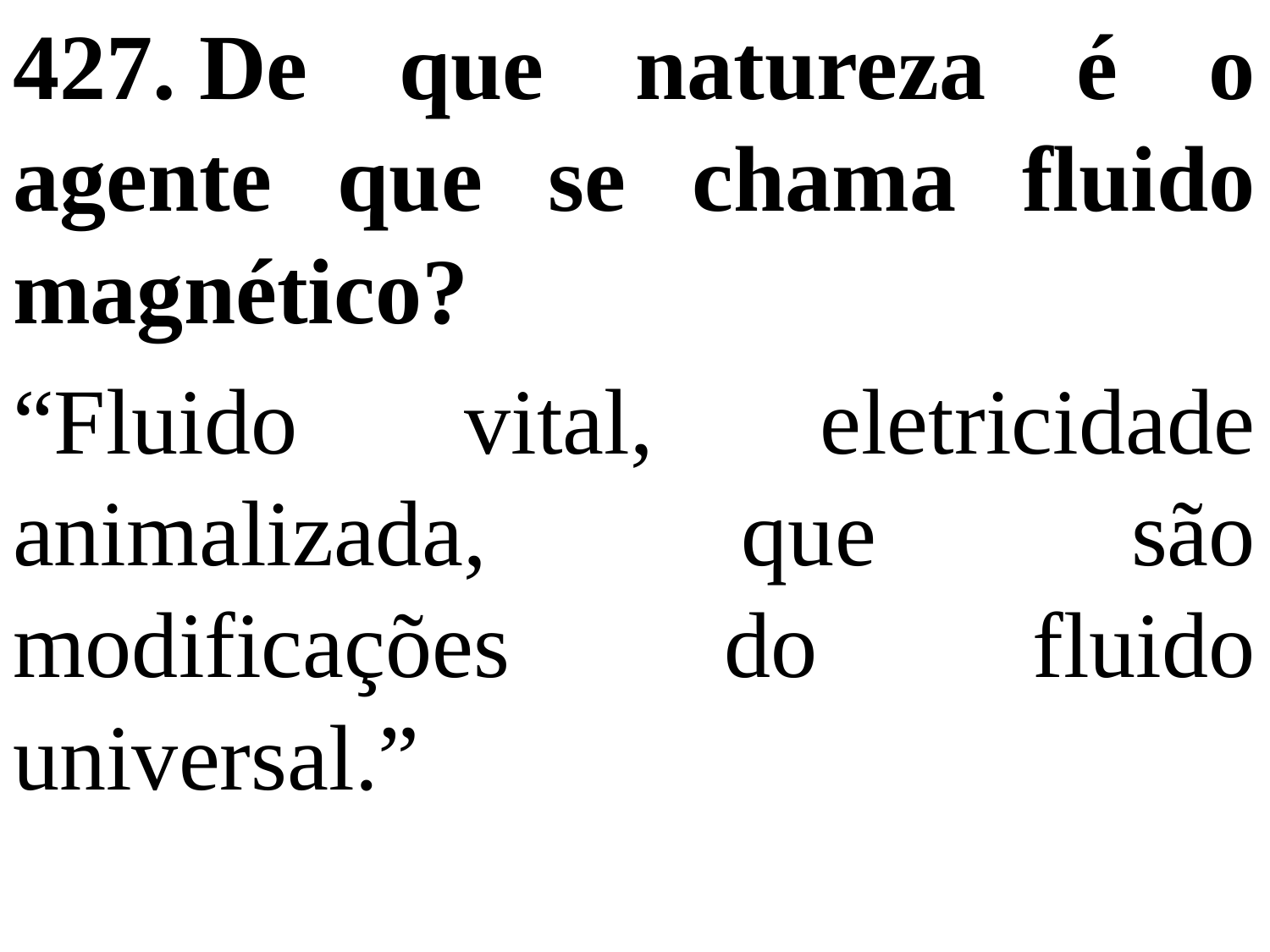

427. De que natureza é o agente que se chama fluido magnético?
“Fluido vital, eletricidade animalizada, que são modificações do fluido universal.”